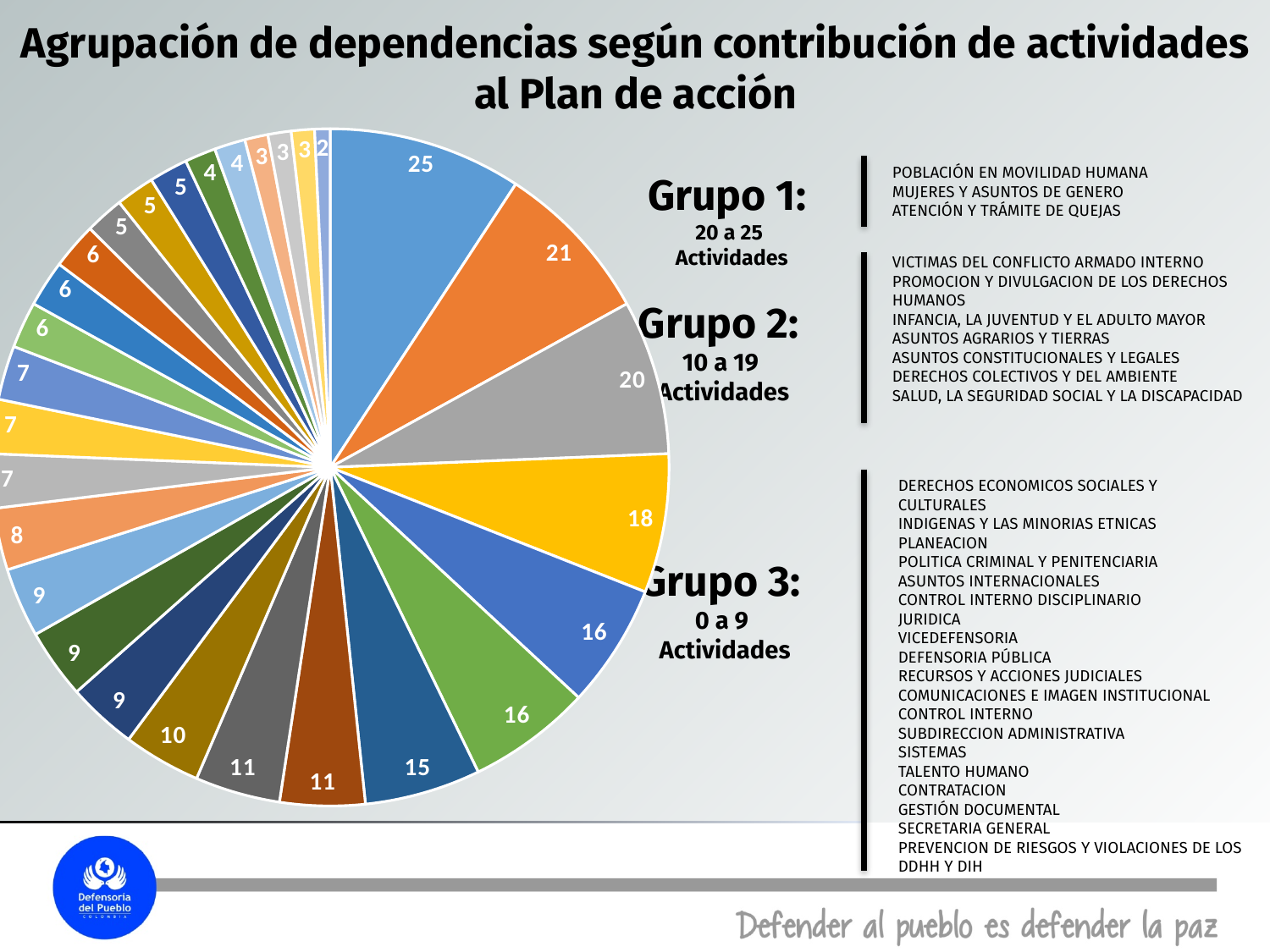

Agrupación de dependencias según contribución de actividades al Plan de acción

### Chart

| Category |  |
|---|---|
| DEFENSORIA DELEGADA PARA LOS DERECHOS DE LA POBLACIÓN EN MOVILIDAD HUMANA | 25.0 |
| DEFENSORIA DELEGADA PARA LOS DERECHOS DE LAS MUJERES Y ASUNTOS DE GENERO | 21.0 |
| DIRECCION NACIONAL DE ATENCIÓN Y TRÁMITE DE QUEJAS | 20.0 |
| DEFENSORIA DELEGADA PARA LA SALUD, LA SEGURIDAD SOCIAL Y LA DISCAPACIDAD | 18.0 |
| DEFENSORIA DELEGADA PARA LA ORIENTACION Y ASESORIA DE VICTIMAS DEL CONFLICTO ARMADO INTERNO | 16.0 |
| DIRECCION NACIONAL DE PROMOCION Y DIVULGACION DE LOS DERECHOS HUMANOS | 16.0 |
| DEFENSORIA DELEGADA PARA LA INFANCIA, LA JUVENTUD Y EL ADULTO MAYOR | 15.0 |
| DEFENSORIA DELEGADA PARA LOS ASUNTOS AGRARIOS Y TIERRAS | 11.0 |
| DEFENSORIA DELEGADA PARA LOS ASUNTOS CONSTITUCIONALES Y LEGALES | 11.0 |
| DEFENSORIA DELEGADA PARA LOS DERECHOS COLECTIVOS Y DEL AMBIENTE | 10.0 |
| DEFENSORIA DELEGADA PARA LOS DERECHOS ECONOMICOS SOCIALES Y CULTURALES | 9.0 |
| DEFENSORIA DELEGADA PARA LOS INDIGENAS Y LAS MINORIAS ETNICAS | 9.0 |
| OFICINA DE PLANEACION | 9.0 |
| DEFENSORIA DELEGADA PARA LA POLITICA CRIMINAL Y PENITENCIARIA | 8.0 |
| OFICINA DE ASUNTOS INTERNACIONALES | 7.0 |
| OFICINA DE CONTROL INTERNO DISCIPLINARIO | 7.0 |
| OFICINA JURIDICA | 7.0 |
| DESPACHO DEL VICEDEFENSOR DEL PUEBLO | 6.0 |
| DIRECCION NACIONAL DE DEFENSORIA PÚBLICA | 6.0 |
| DIRECCION NACIONAL DE RECURSOS Y ACCIONES JUDICIALES | 6.0 |
| OFICINA DE COMUNICACIONES E IMAGEN INSTITUCIONAL | 5.0 |
| OFICINA DE CONTROL INTERNO | 5.0 |
| SUBDIRECCION ADMINISTRATIVA | 5.0 |
| SISTEMAS | 4.0 |
| SUBDIRECCION DE GESTIÓN DEL TALENTO HUMANO | 4.0 |
| CONTRATACION | 3.0 |
| GRUPO DE GESTIÓN DOCUMENTAL | 3.0 |
| SECRETARIA GENERAL | 3.0 |
| DEFENSORIA DELEGADA PARA LA PREVENCION DE RIESGOS Y VIOLACIONES DE LOS DDHH Y DIH | 2.0 |
POBLACIÓN EN MOVILIDAD HUMANA
MUJERES Y ASUNTOS DE GENERO
ATENCIÓN Y TRÁMITE DE QUEJAS
Grupo 1:
20 a 25
Actividades
VICTIMAS DEL CONFLICTO ARMADO INTERNO
PROMOCION Y DIVULGACION DE LOS DERECHOS HUMANOS
INFANCIA, LA JUVENTUD Y EL ADULTO MAYOR
ASUNTOS AGRARIOS Y TIERRAS
ASUNTOS CONSTITUCIONALES Y LEGALES
DERECHOS COLECTIVOS Y DEL AMBIENTE
SALUD, LA SEGURIDAD SOCIAL Y LA DISCAPACIDAD
Grupo 2:
10 a 19
Actividades
DERECHOS ECONOMICOS SOCIALES Y CULTURALES
INDIGENAS Y LAS MINORIAS ETNICAS
PLANEACION
POLITICA CRIMINAL Y PENITENCIARIA
ASUNTOS INTERNACIONALES
CONTROL INTERNO DISCIPLINARIO
JURIDICA
VICEDEFENSORIA
DEFENSORIA PÚBLICA
RECURSOS Y ACCIONES JUDICIALES
COMUNICACIONES E IMAGEN INSTITUCIONAL
CONTROL INTERNO
SUBDIRECCION ADMINISTRATIVA
SISTEMAS
TALENTO HUMANO
CONTRATACION
GESTIÓN DOCUMENTAL
SECRETARIA GENERAL
PREVENCION DE RIESGOS Y VIOLACIONES DE LOS DDHH Y DIH
Grupo 3:
0 a 9
Actividades